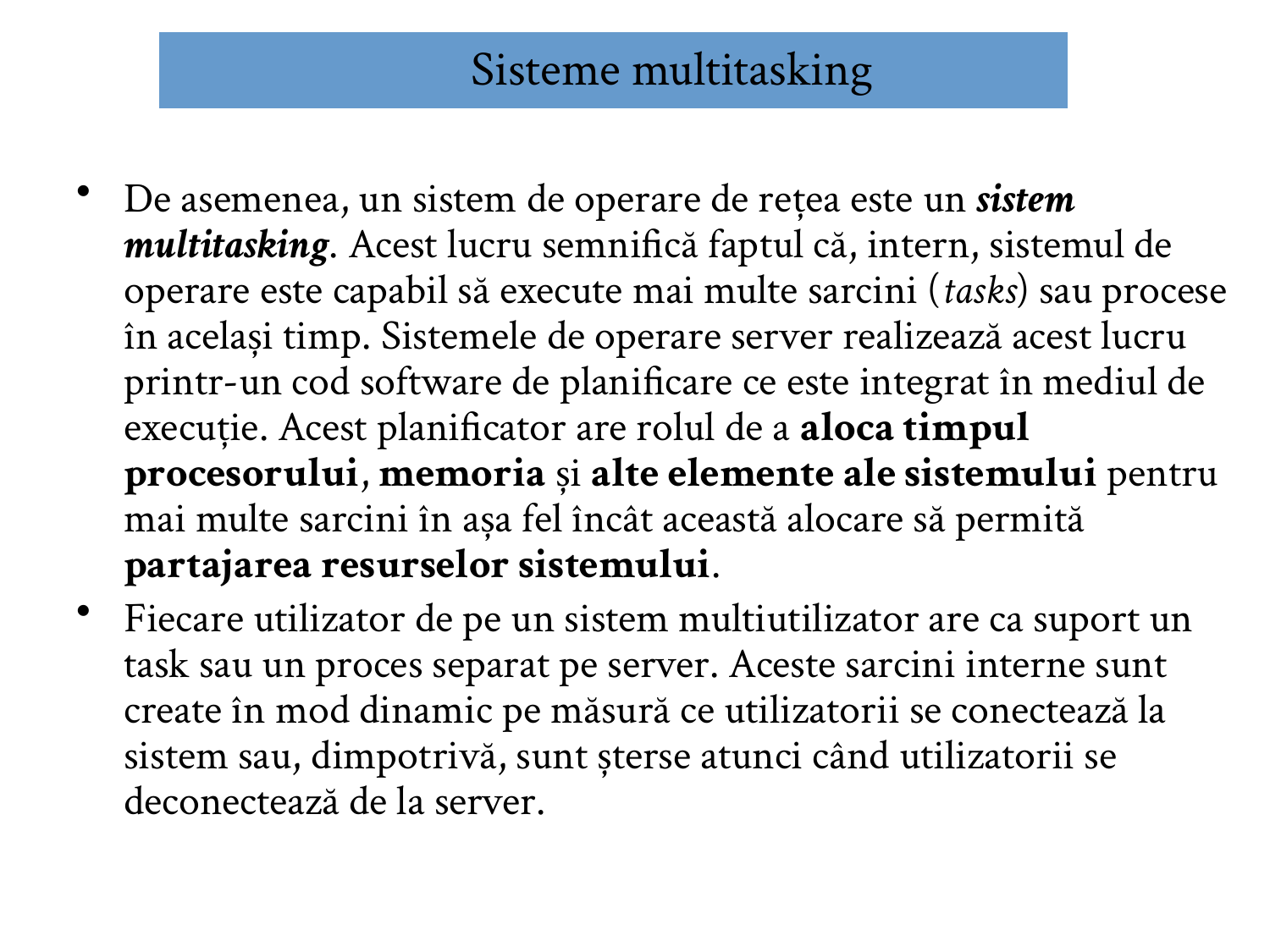

|  | Sisteme multitasking |  |  |
| --- | --- | --- | --- |
|  |  |  |  |
De asemenea, un sistem de operare de reţea este un sistem multitasking. Acest lucru semnifică faptul că, intern, sistemul de operare este capabil să execute mai multe sarcini (tasks) sau procese în acelaşi timp. Sistemele de operare server realizează acest lucru printr-un cod software de planificare ce este integrat în mediul de execuţie. Acest planificator are rolul de a aloca timpul procesorului, memoria şi alte elemente ale sistemului pentru mai multe sarcini în aşa fel încât această alocare să permită partajarea resurselor sistemului.
Fiecare utilizator de pe un sistem multiutilizator are ca suport un task sau un proces separat pe server. Aceste sarcini interne sunt create în mod dinamic pe măsură ce utilizatorii se conectează la sistem sau, dimpotrivă, sunt şterse atunci când utilizatorii se deconectează de la server.